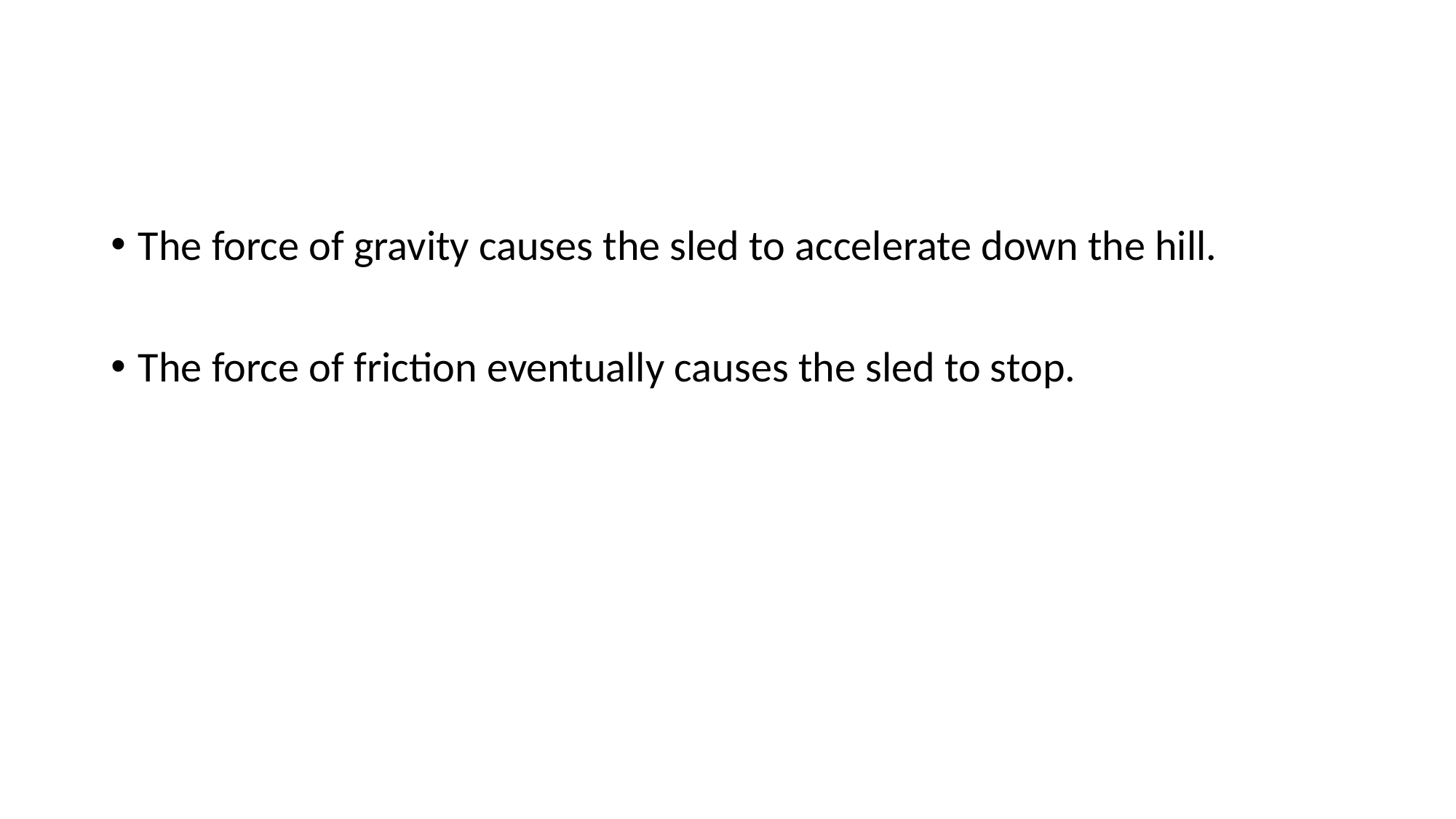

#
The force of gravity causes the sled to accelerate down the hill.

The force of friction eventually causes the sled to stop.